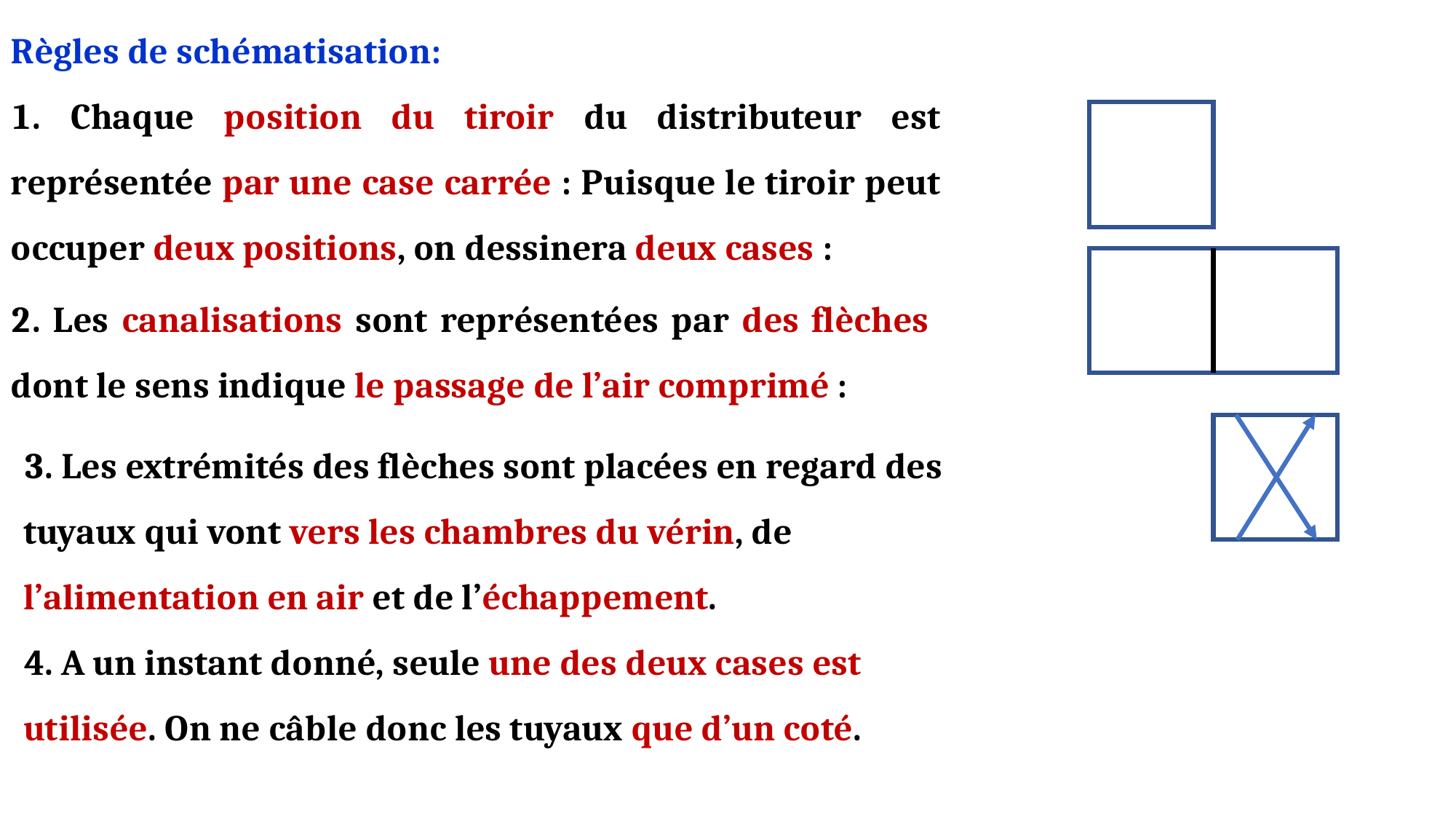

Règles de schématisation:
1. Chaque position du tiroir du distributeur est représentée par une case carrée : Puisque le tiroir peut occuper deux positions, on dessinera deux cases :

2. Les canalisations sont représentées par des flèches dont le sens indique le passage de l’air comprimé :
3. Les extrémités des flèches sont placées en regard des tuyaux qui vont vers les chambres du vérin, de l’alimentation en air et de l’échappement.
4. A un instant donné, seule une des deux cases est utilisée. On ne câble donc les tuyaux que d’un coté.